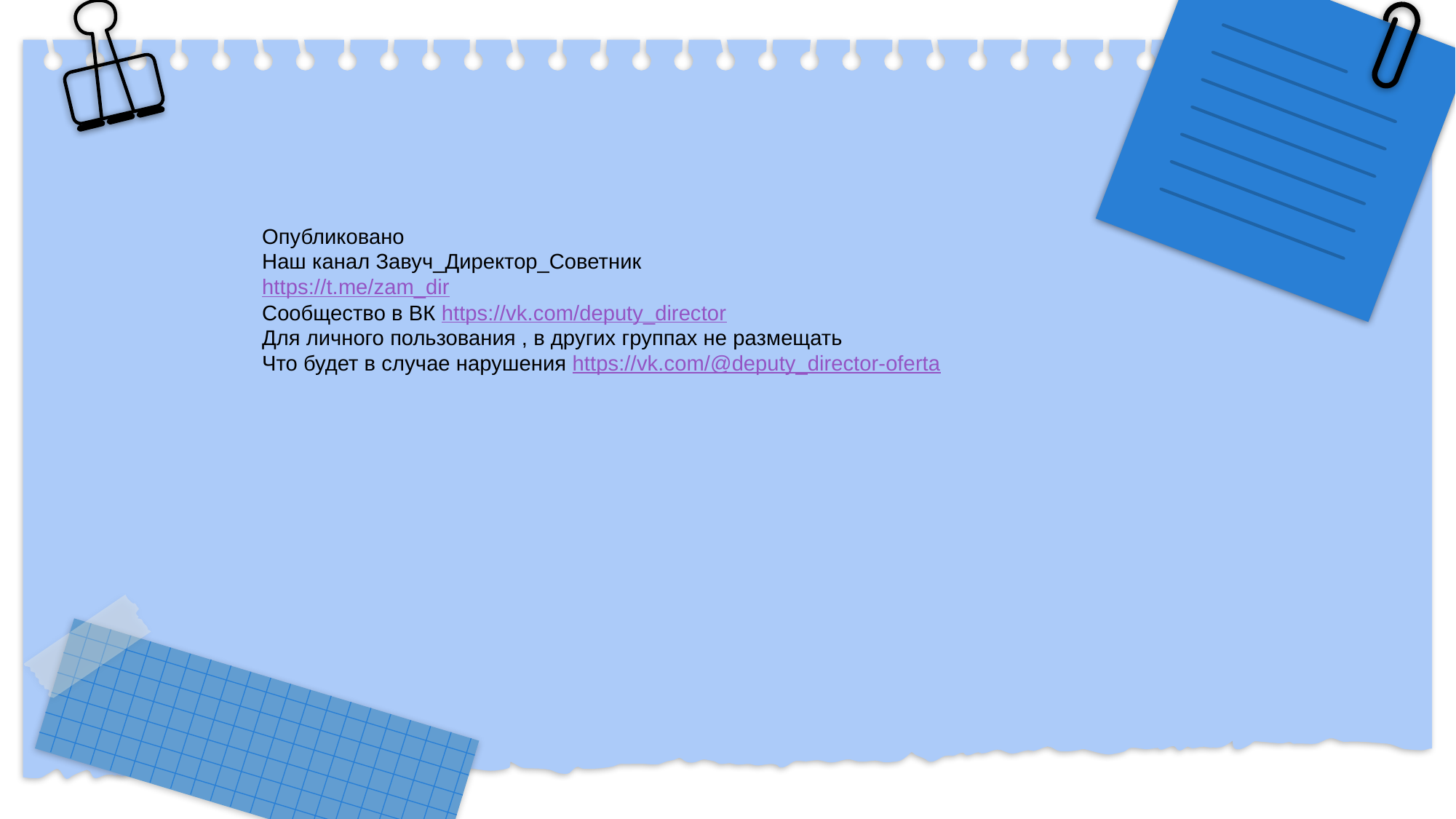

#
Опубликовано
Наш канал Завуч_Директор_Советник                                        
https://t.me/zam_dir                                       
Сообщество в ВК https://vk.com/deputy_director 
Для личного пользования , в других группах не размещать
Что будет в случае нарушения https://vk.com/@deputy_director-oferta